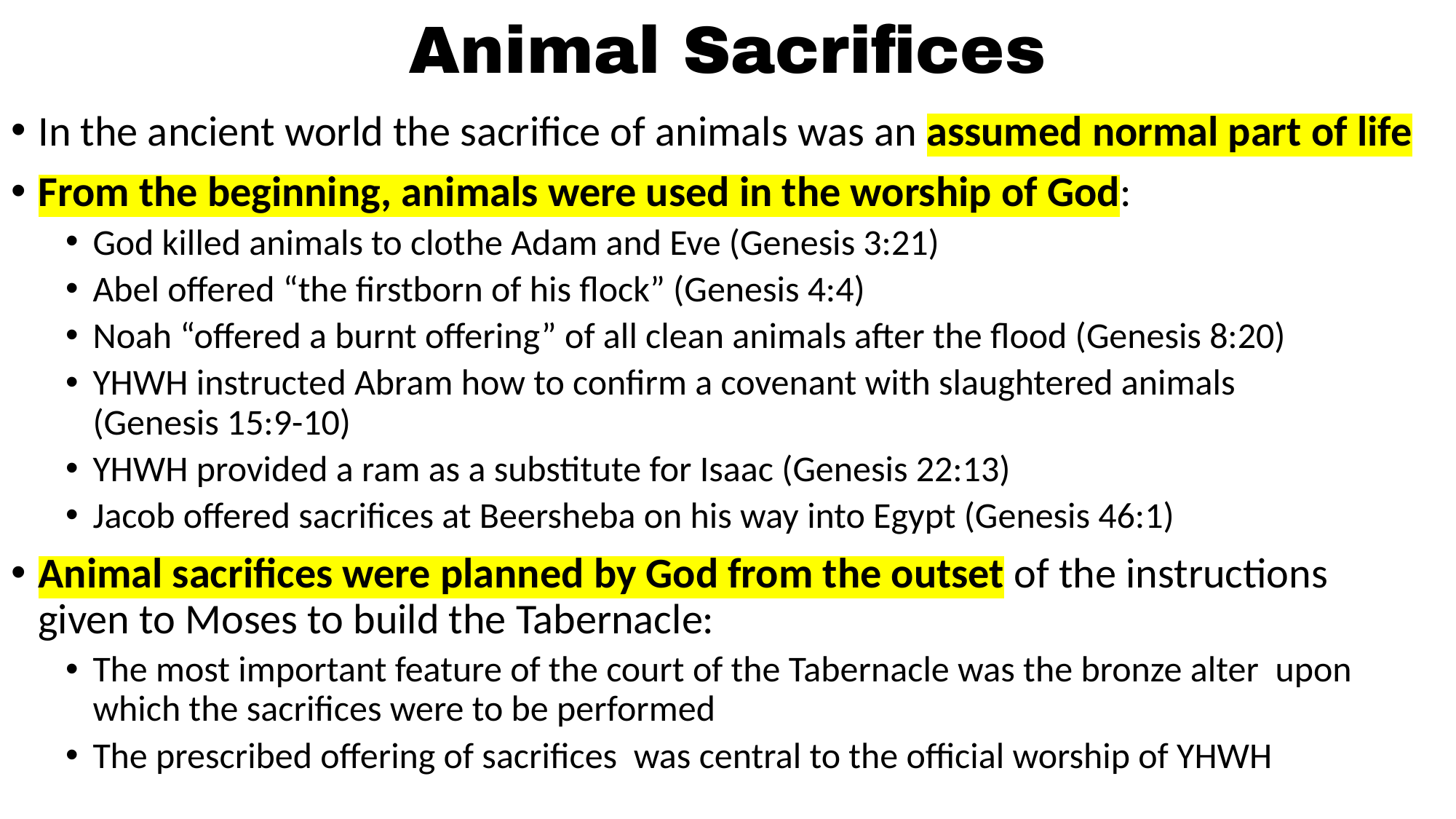

# Animal Sacrifices
In the ancient world the sacrifice of animals was an assumed normal part of life
From the beginning, animals were used in the worship of God:
God killed animals to clothe Adam and Eve (Genesis 3:21)
Abel offered “the firstborn of his flock” (Genesis 4:4)
Noah “offered a burnt offering” of all clean animals after the flood (Genesis 8:20)
YHWH instructed Abram how to confirm a covenant with slaughtered animals
(Genesis 15:9-10)
YHWH provided a ram as a substitute for Isaac (Genesis 22:13)
Jacob offered sacrifices at Beersheba on his way into Egypt (Genesis 46:1)
Animal sacrifices were planned by God from the outset of the instructions given to Moses to build the Tabernacle:
The most important feature of the court of the Tabernacle was the bronze alter  upon which the sacrifices were to be performed
The prescribed offering of sacrifices  was central to the official worship of YHWH